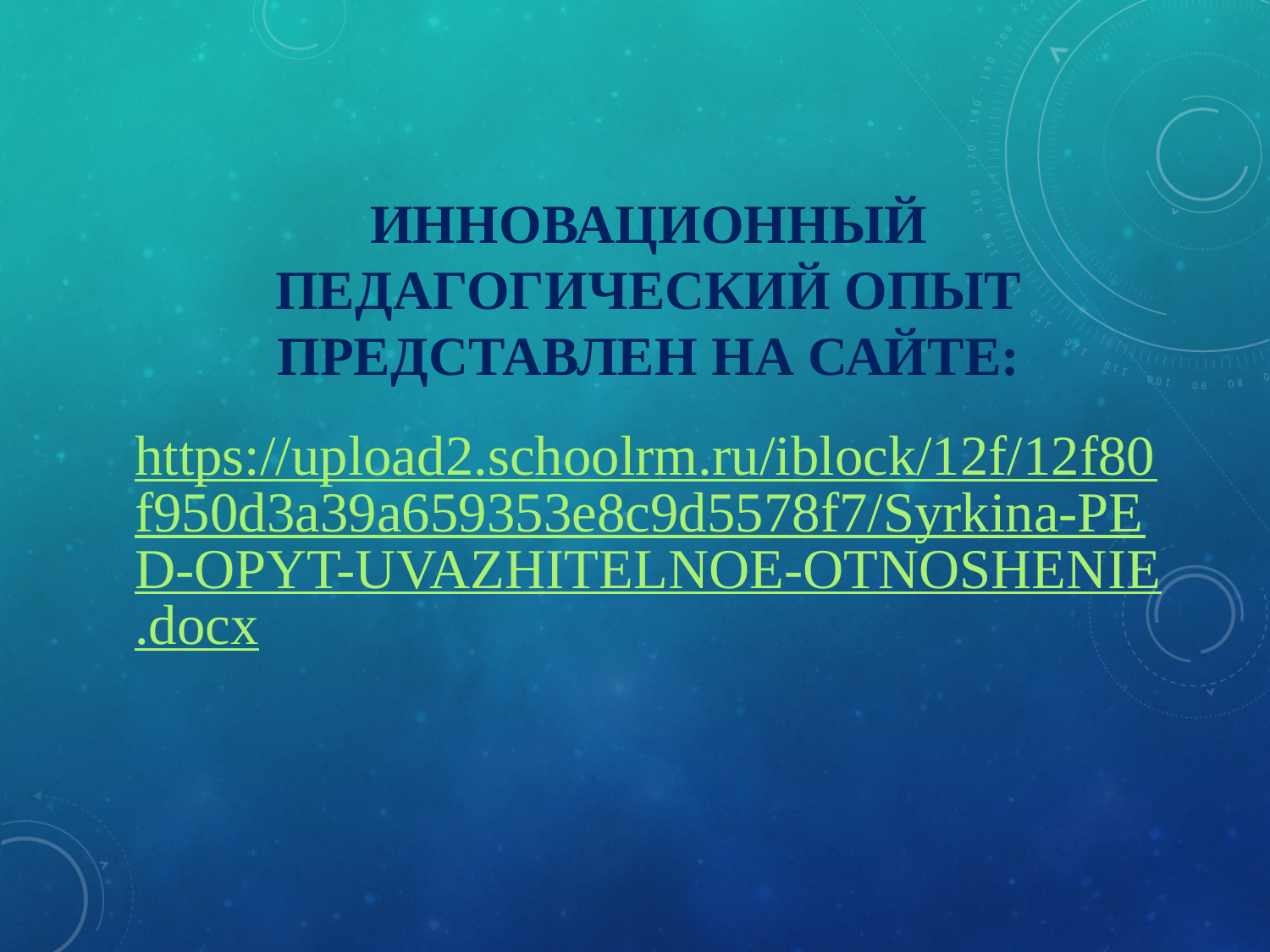

# Инновационный педагогический опыт представлен на сайте:
https://upload2.schoolrm.ru/iblock/12f/12f80f950d3a39a659353e8c9d5578f7/Syrkina-PED-OPYT-UVAZHITELNOE-OTNOSHENIE.docx